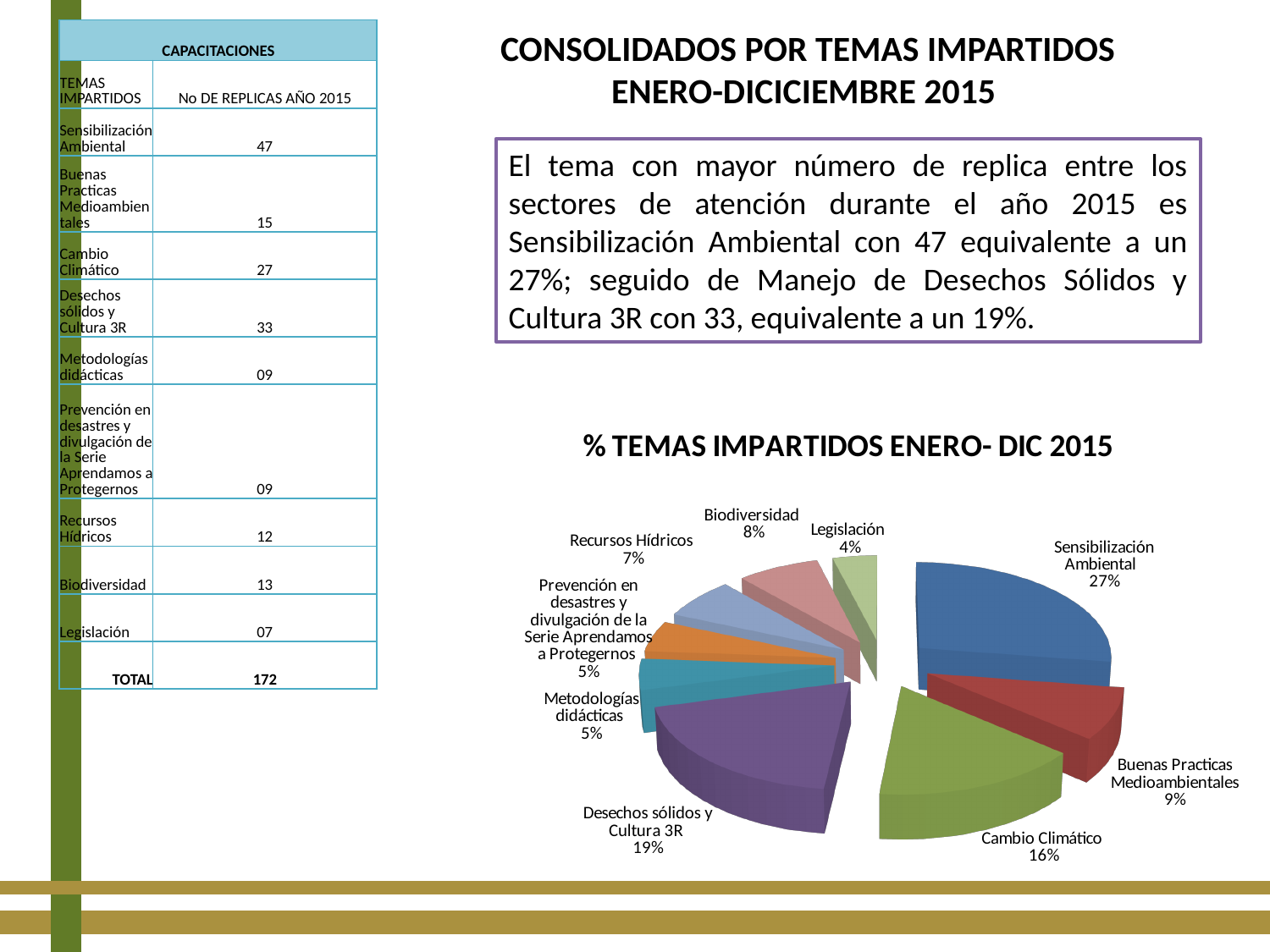

| CAPACITACIONES |  |
| --- | --- |
| TEMAS IMPARTIDOS | No DE REPLICAS AÑO 2015 |
| Sensibilización Ambiental | 47 |
| Buenas Practicas Medioambientales | 15 |
| Cambio Climático | 27 |
| Desechos sólidos y Cultura 3R | 33 |
| Metodologías didácticas | 09 |
| Prevención en desastres y divulgación de la Serie Aprendamos a Protegernos | 09 |
| Recursos Hídricos | 12 |
| Biodiversidad | 13 |
| Legislación | 07 |
| TOTAL | 172 |
 CONSOLIDADOS POR TEMAS IMPARTIDOS
ENERO-DICICIEMBRE 2015
El tema con mayor número de replica entre los sectores de atención durante el año 2015 es Sensibilización Ambiental con 47 equivalente a un 27%; seguido de Manejo de Desechos Sólidos y Cultura 3R con 33, equivalente a un 19%.

[unsupported chart]